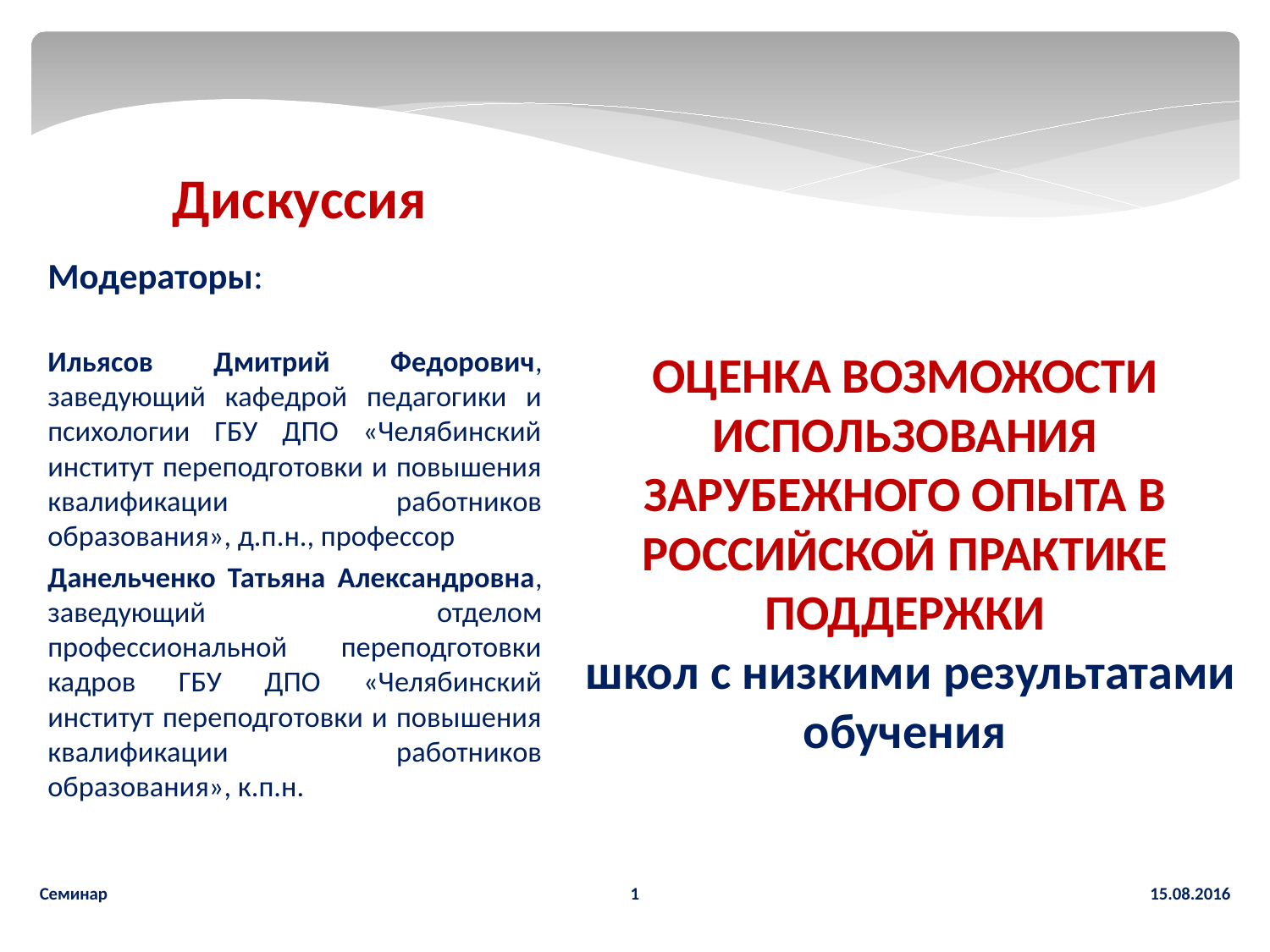

# Дискуссия
ОЦЕНКА ВОЗМОЖОСТИ ИСПОЛЬЗОВАНИЯ ЗАРУБЕЖНОГО ОПЫТА В РОССИЙСКОЙ ПРАКТИКЕ ПОДДЕРЖКИ
 школ с низкими результатами обучения
Модераторы:

Ильясов Дмитрий Федорович, заведующий кафедрой педагогики и психологии ГБУ ДПО «Челябинский институт переподготовки и повышения квалификации работников образования», д.п.н., профессор
Данельченко Татьяна Александровна, заведующий отделом профессиональной переподготовки кадров ГБУ ДПО «Челябинский институт переподготовки и повышения квалификации работников образования», к.п.н.

1
Семинар
15.08.2016